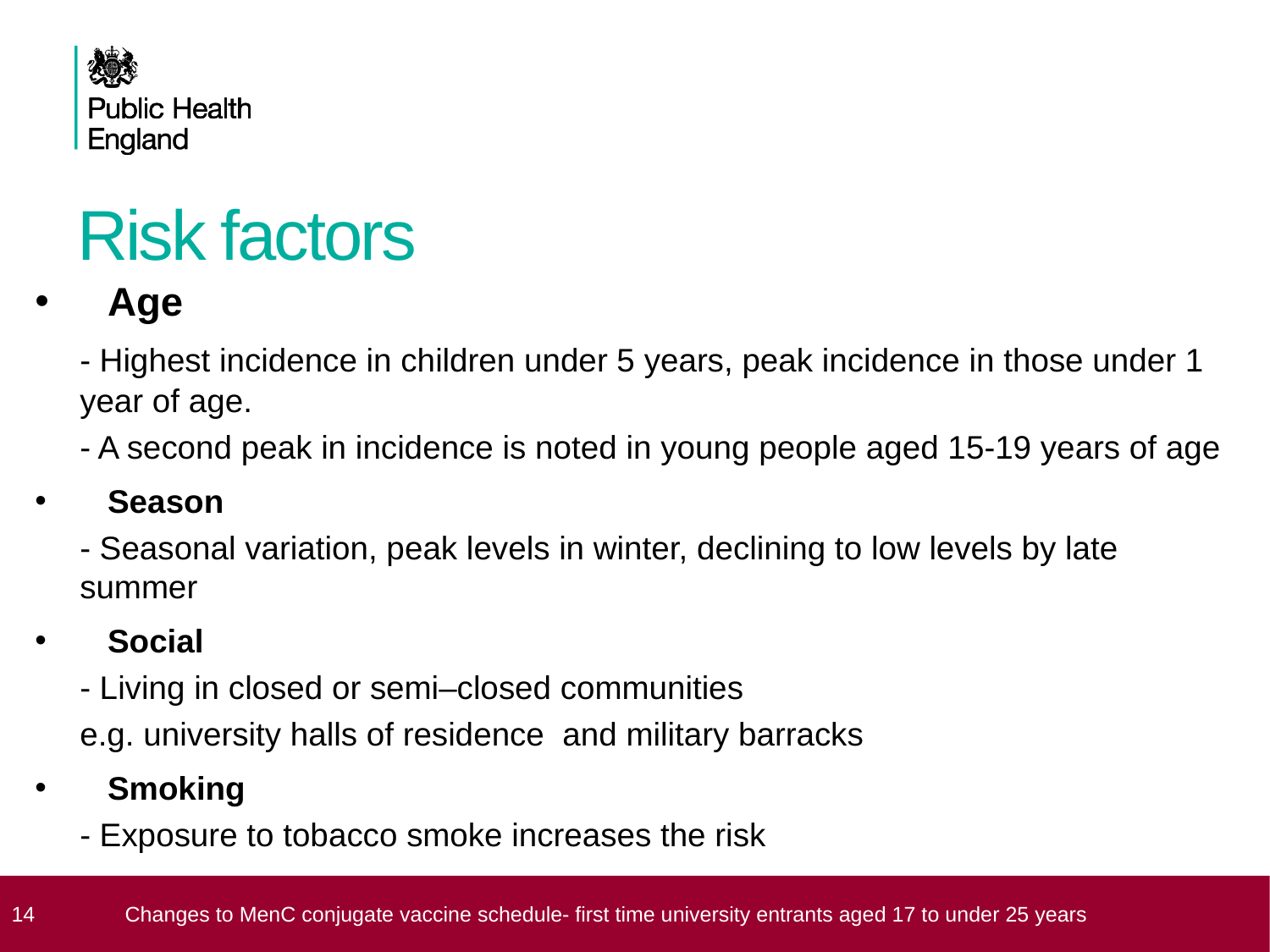

# Risk factors
Age
	- Highest incidence in children under 5 years, peak incidence in those under 1 year of age.
	- A second peak in incidence is noted in young people aged 15-19 years of age
Season
	- Seasonal variation, peak levels in winter, declining to low levels by late summer
Social
	- Living in closed or semi–closed communities
		e.g. university halls of residence  and military barracks
Smoking
	- Exposure to tobacco smoke increases the risk

  14
Changes to MenC conjugate vaccine schedule- first time university entrants aged 17 to under 25 years